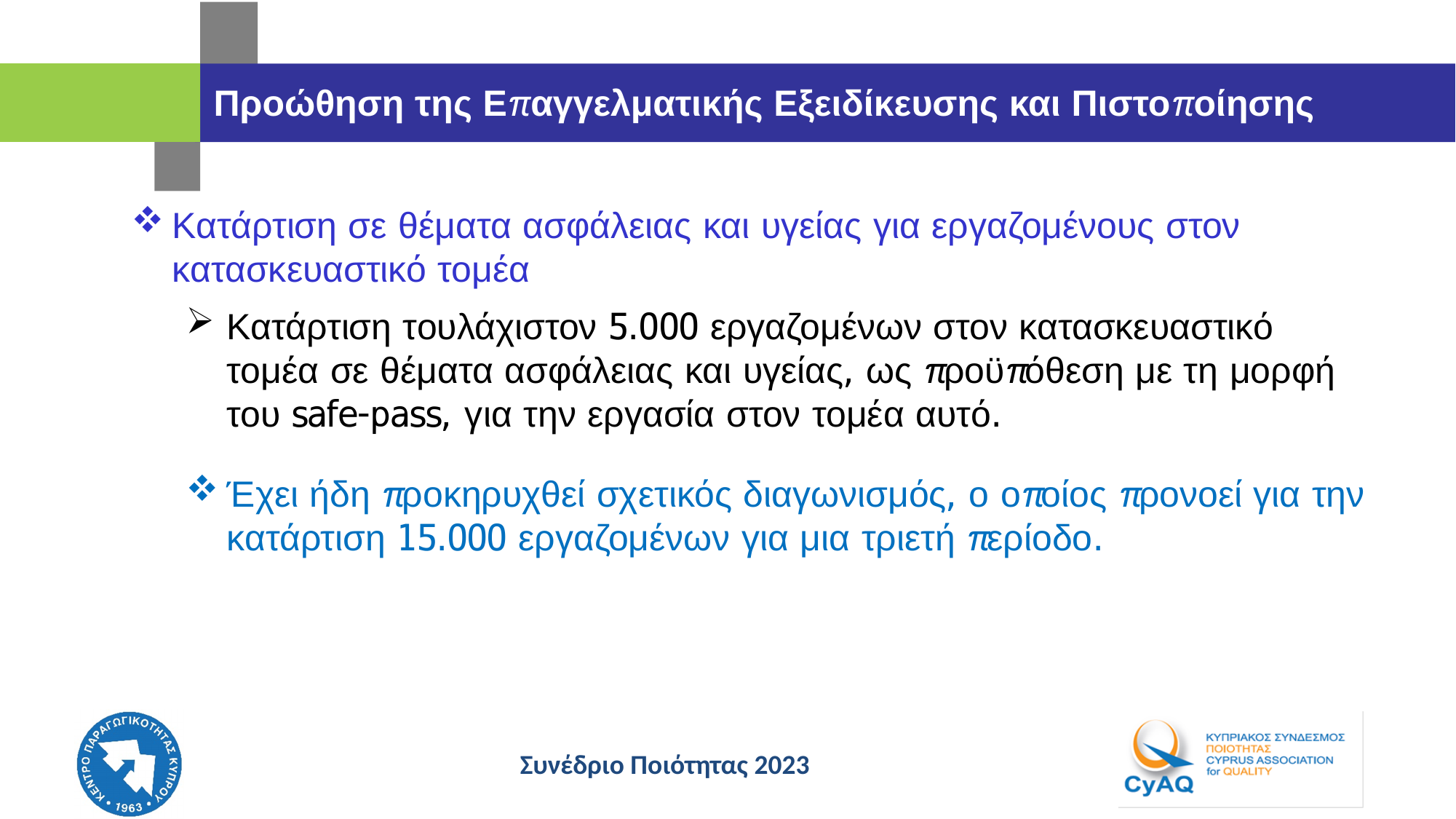

# Προώθηση της Επαγγελματικής Εξειδίκευσης και Πιστοποίησης
Κατάρτιση σε θέματα ασφάλειας και υγείας για εργαζομένους στον κατασκευαστικό τομέα
Κατάρτιση τουλάχιστον 5.000 εργαζομένων στον κατασκευαστικό τομέα σε θέματα ασφάλειας και υγείας, ως προϋπόθεση με τη μορφή του safe-pass, για την εργασία στον τομέα αυτό.
Έχει ήδη προκηρυχθεί σχετικός διαγωνισμός, ο οποίος προνοεί για την κατάρτιση 15.000 εργαζομένων για μια τριετή περίοδο.